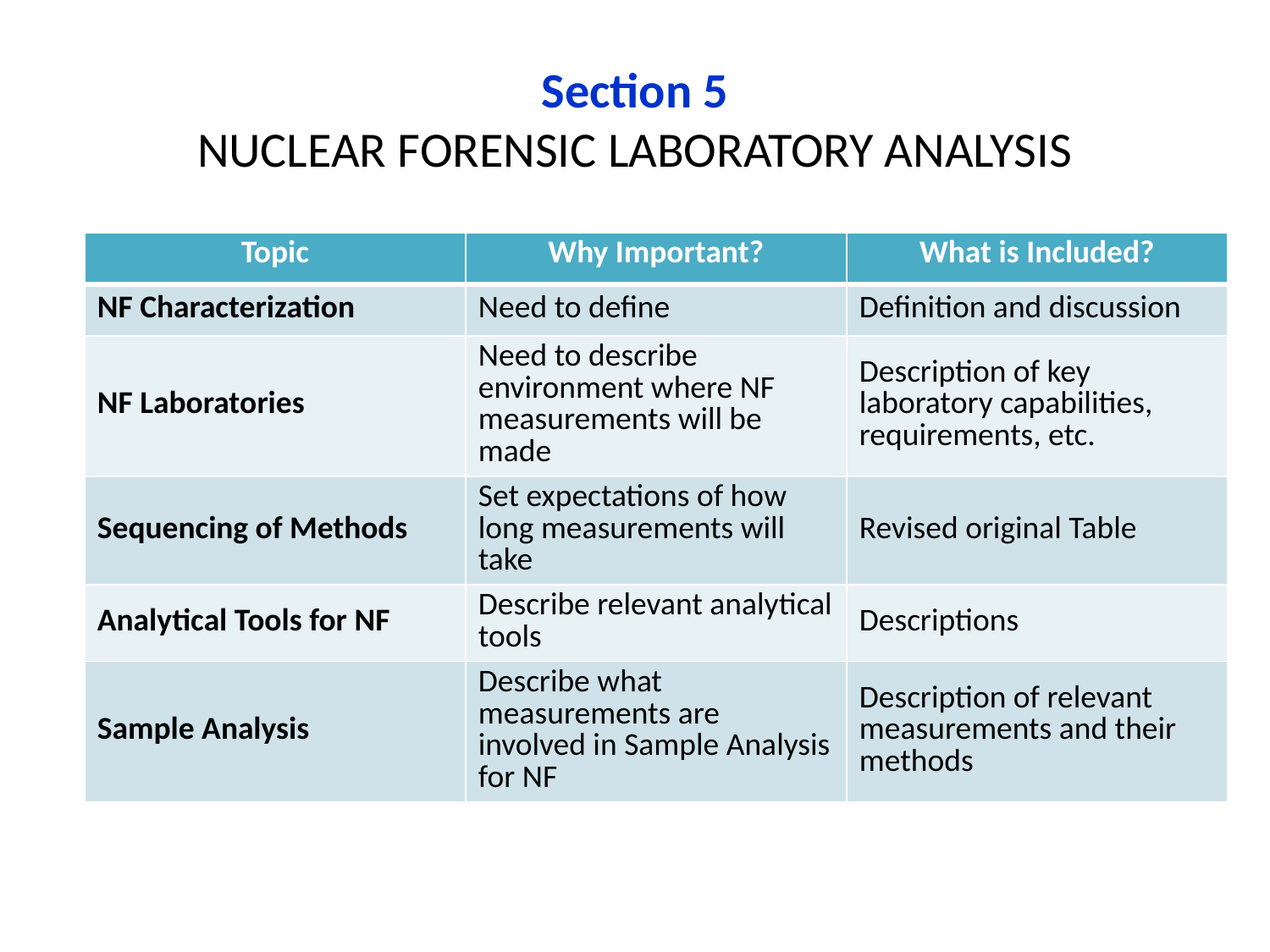

# Section 5 NUCLEAR FORENSIC LABORATORY ANALYSIS
| Topic | Why Important? | What is Included? |
| --- | --- | --- |
| NF Characterization | Need to define | Definition and discussion |
| NF Laboratories | Need to describe environment where NF measurements will be made | Description of key laboratory capabilities, requirements, etc. |
| Sequencing of Methods | Set expectations of how long measurements will take | Revised original Table |
| Analytical Tools for NF | Describe relevant analytical tools | Descriptions |
| Sample Analysis | Describe what measurements are involved in Sample Analysis for NF | Description of relevant measurements and their methods |